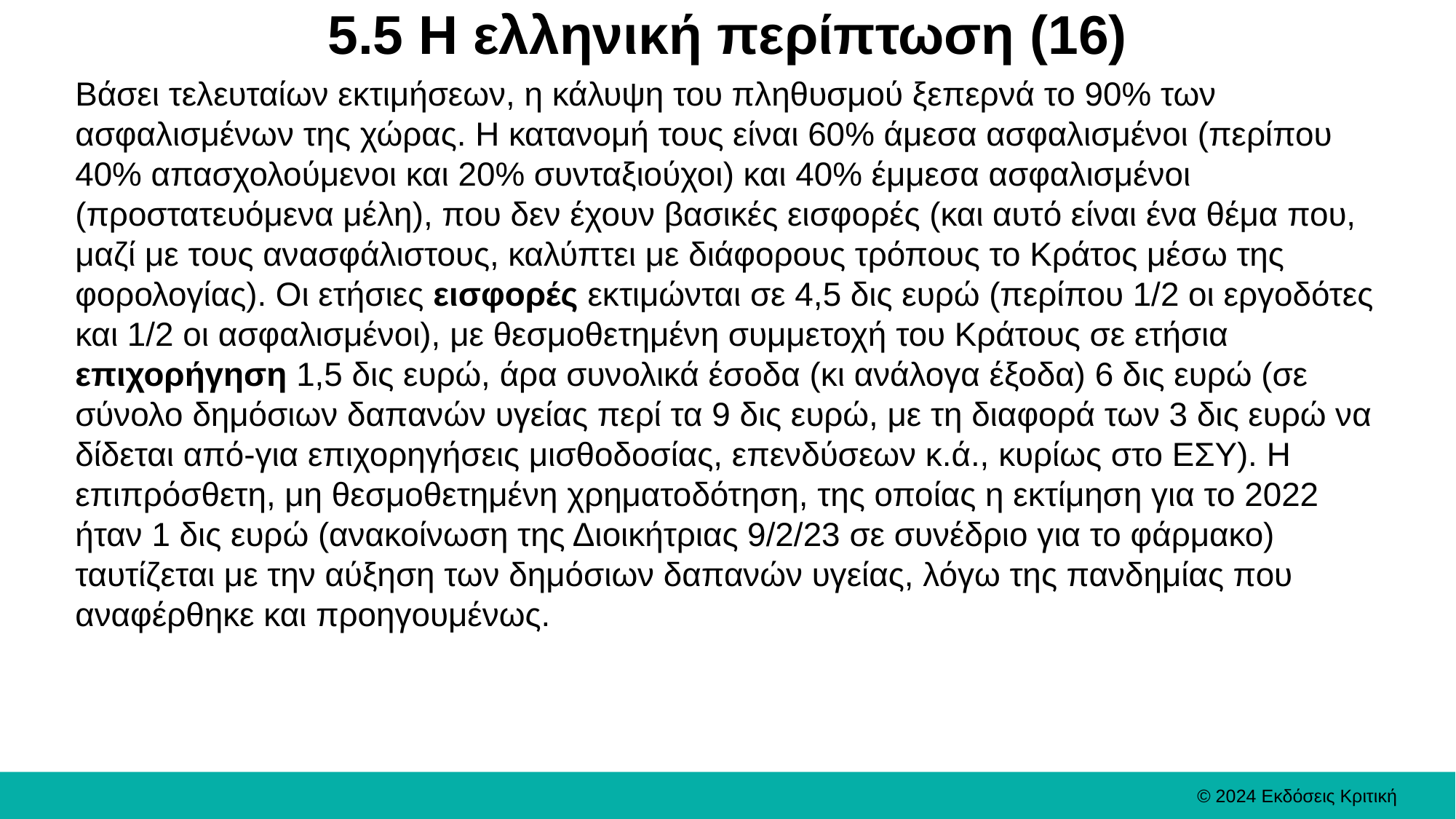

# 5.5 Η ελληνική περίπτωση (16)
Βάσει τελευταίων εκτιμήσεων, η κάλυψη του πληθυσμού ξεπερνά το 90% των ασφαλισμένων της χώρας. Η κατανομή τους είναι 60% άμεσα ασφαλισμένοι (περίπου 40% απασχολούμενοι και 20% συνταξιούχοι) και 40% έμμεσα ασφαλισμένοι (προστατευόμενα μέλη), που δεν έχουν βασικές εισφορές (και αυτό είναι ένα θέμα που, μαζί με τους ανασφάλιστους, καλύπτει με διάφορους τρόπους το Κράτος μέσω της φορολογίας). Οι ετήσιες εισφορές εκτιμώνται σε 4,5 δις ευρώ (περίπου 1/2 οι εργοδότες και 1/2 οι ασφαλισμένοι), με θεσμοθετημένη συμμετοχή του Κράτους σε ετήσια επιχορήγηση 1,5 δις ευρώ, άρα συνολικά έσοδα (κι ανάλογα έξοδα) 6 δις ευρώ (σε σύνολο δημόσιων δαπανών υγείας περί τα 9 δις ευρώ, με τη διαφορά των 3 δις ευρώ να δίδεται από-για επιχορηγήσεις μισθοδοσίας, επενδύσεων κ.ά., κυρίως στο ΕΣΥ). Η επιπρόσθετη, μη θεσμοθετημένη χρηματοδότηση, της οποίας η εκτίμηση για το 2022 ήταν 1 δις ευρώ (ανακοίνωση της Διοικήτριας 9/2/23 σε συνέδριο για το φάρμακο) ταυτίζεται με την αύξηση των δημόσιων δαπανών υγείας, λόγω της πανδημίας που αναφέρθηκε και προηγουμένως.

© 2024 Εκδόσεις Κριτική